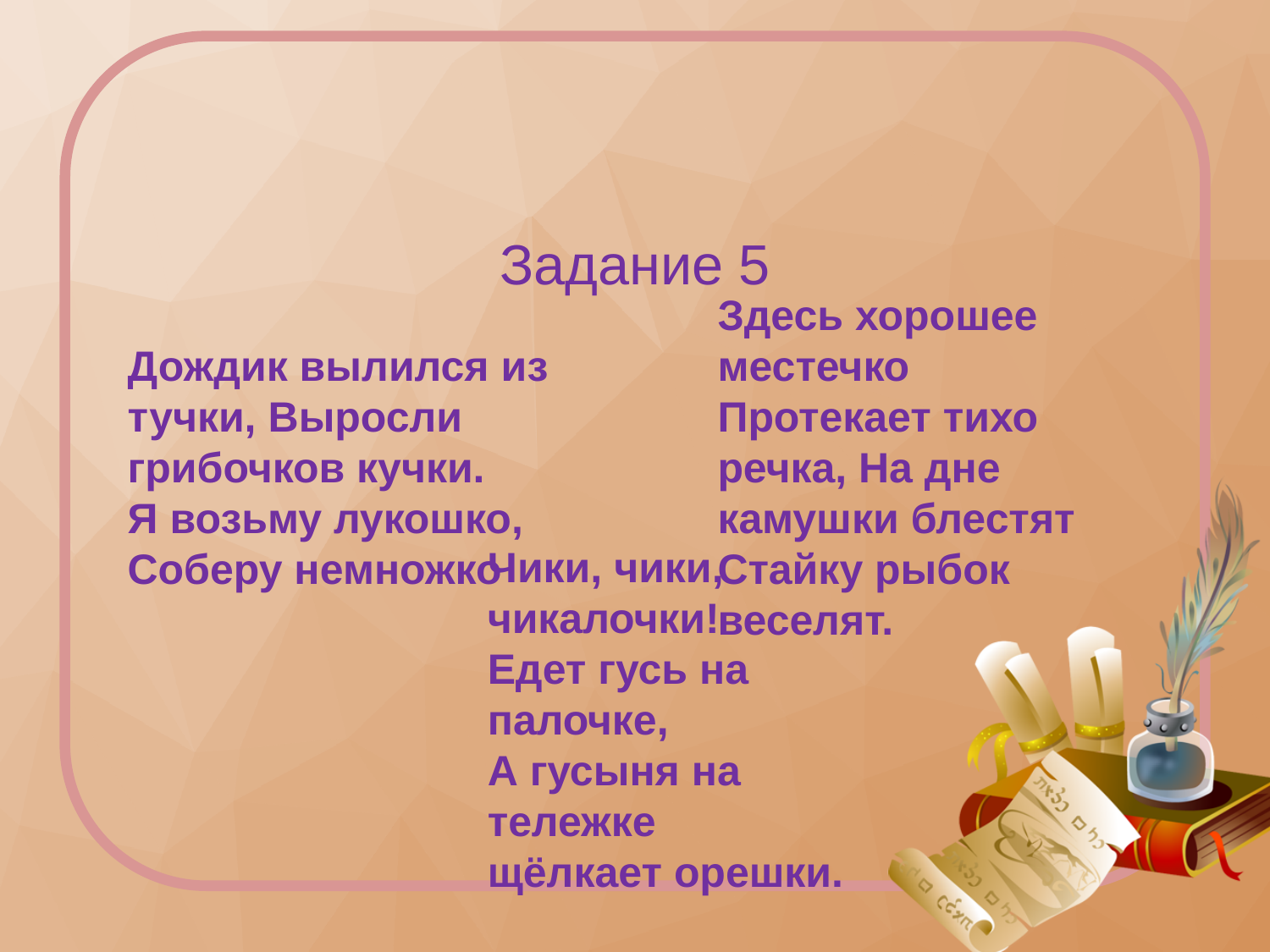

#
Задание 5

Дождик вылился из тучки, Выросли грибочков кучки.
Я возьму лукошко,
Соберу немножко
Здесь хорошее местечко Протекает тихо речка, На дне камушки блестят Стайку рыбок веселят.
Чики, чики, чикалочки!
Едет гусь на палочке,
А гусыня на тележке
щёлкает орешки.